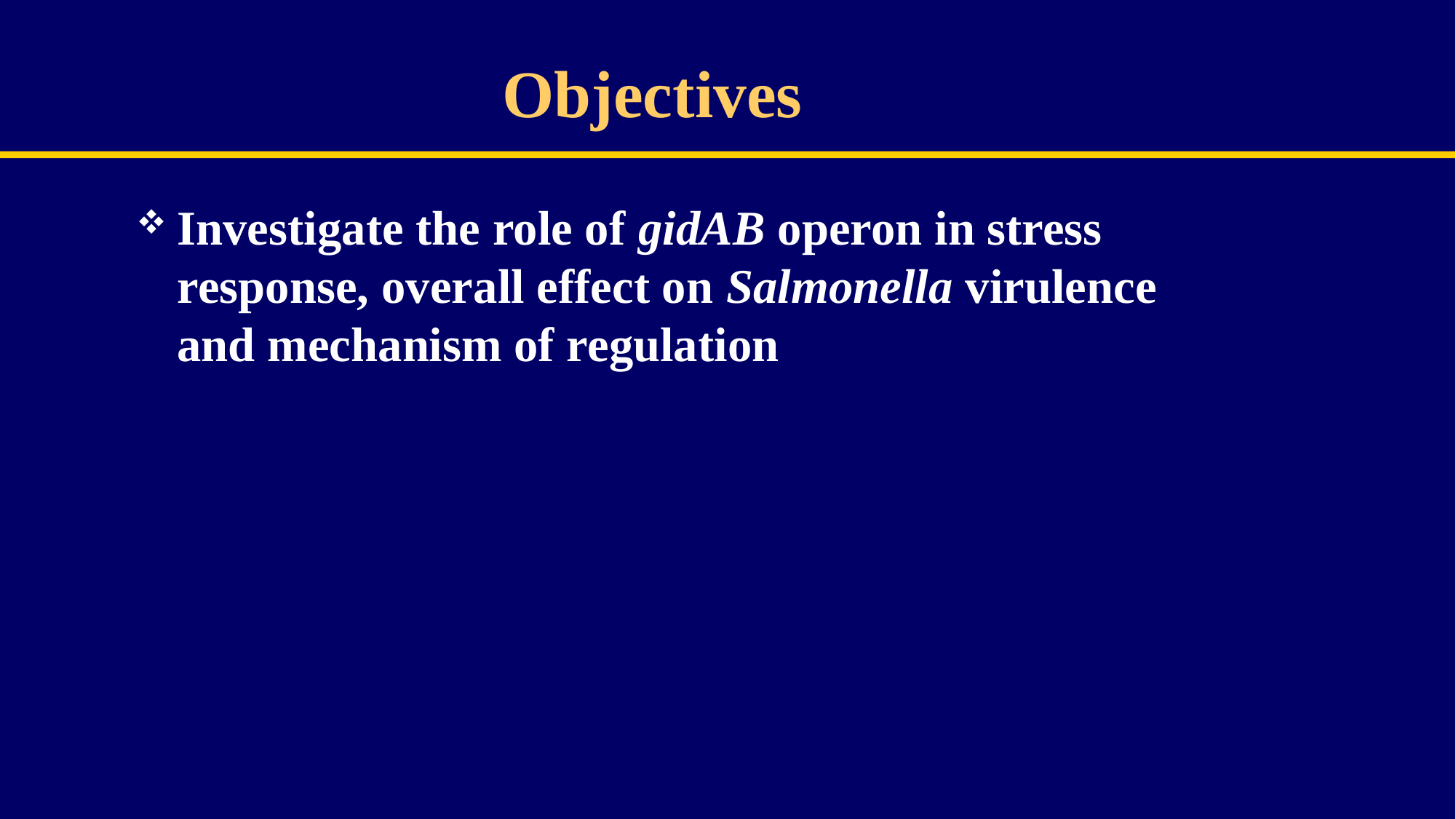

# Objectives
Investigate the role of gidAB operon in stress response, overall effect on Salmonella virulence and mechanism of regulation